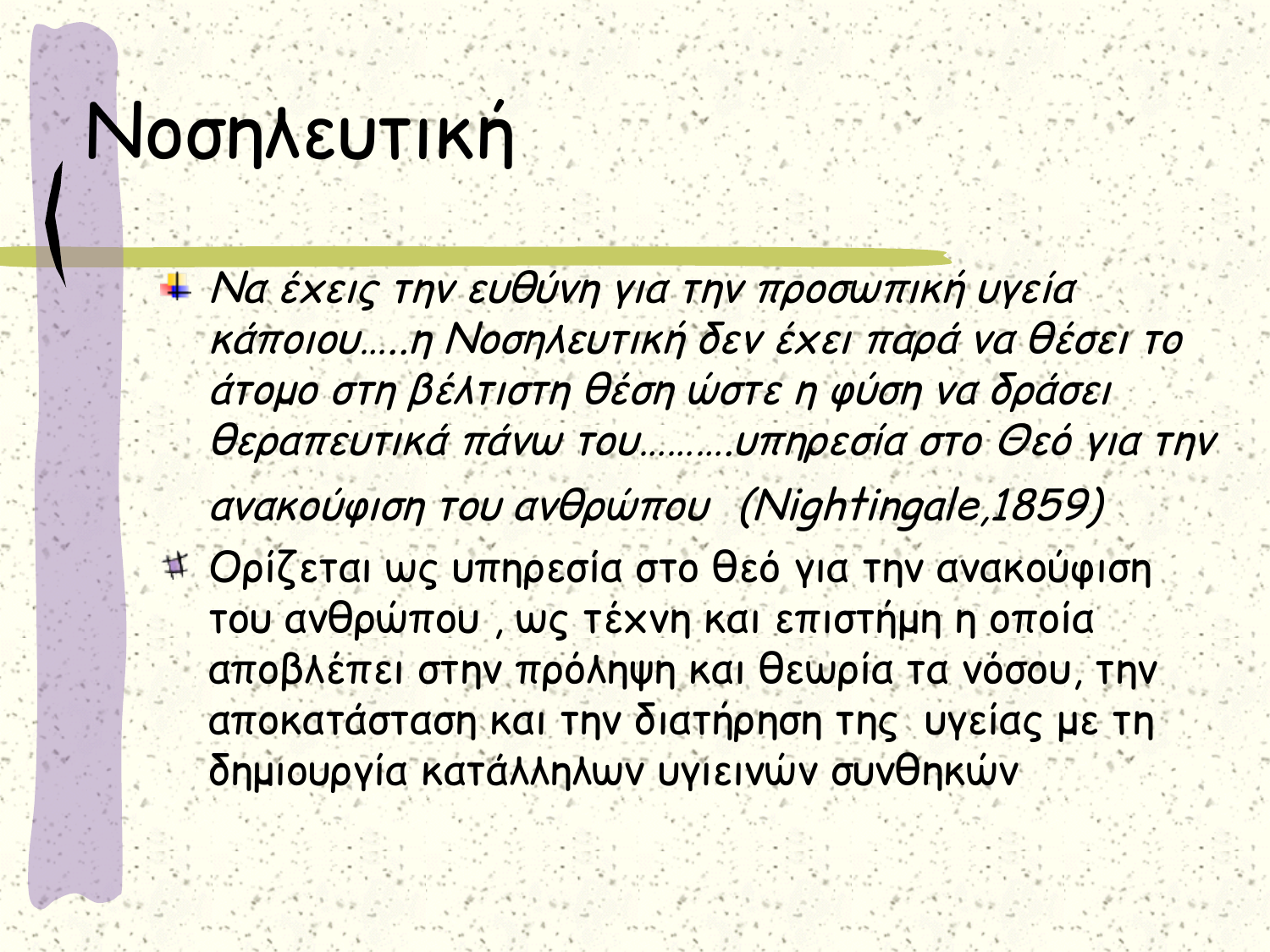

# Νοσηλευτική
Να έχεις την ευθύνη για την προσωπική υγεία κάποιου…..η Νοσηλευτική δεν έχει παρά να θέσει το άτομο στη βέλτιστη θέση ώστε η φύση να δράσει θεραπευτικά πάνω του……….υπηρεσία στο Θεό για την ανακούφιση του ανθρώπου  (Nightingale,1859)
Ορίζεται ως υπηρεσία στο θεό για την ανακούφιση του ανθρώπου , ως τέχνη και επιστήμη η οποία αποβλέπει στην πρόληψη και θεωρία τα νόσου, την αποκατάσταση και την διατήρηση της  υγείας με τη δημιουργία κατάλληλων υγιεινών συνθηκών